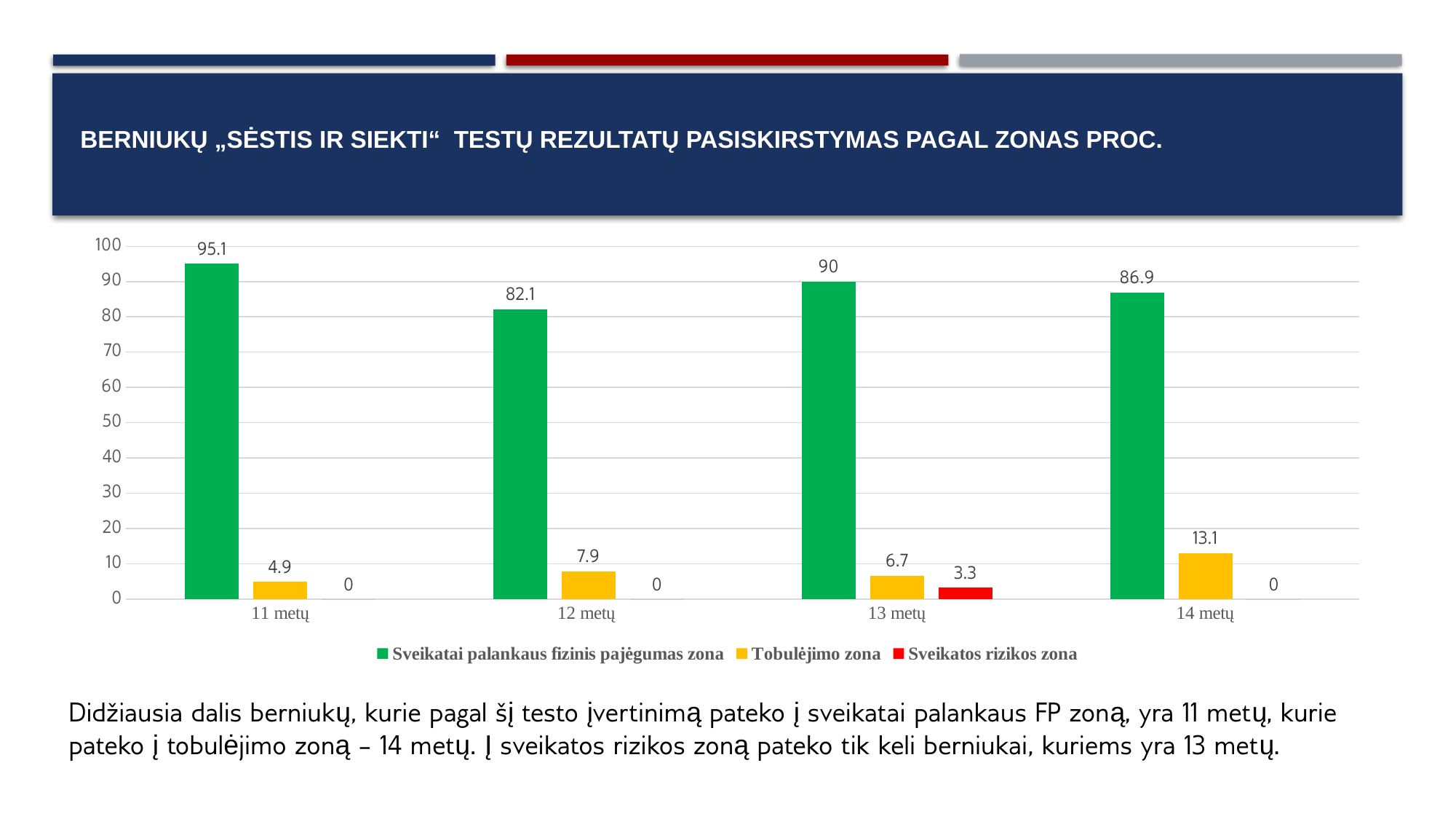

# Berniukų „Sėstis ir siekti“  testų rezultatų pasiskirstymas pagal zonas proc.

### Chart

| Category | Sveikatai palankaus fizinis pajėgumas zona | Tobulėjimo zona | Sveikatos rizikos zona |
|---|---|---|---|
| 11 metų | 95.1 | 4.9 | 0.0 |
| 12 metų  | 82.1 | 7.9 | 0.0 |
| 13 metų | 90.0 | 6.7 | 3.3 |
| 14 metų | 86.9 | 13.1 | 0.0 |
Didžiausia dalis berniukų, kurie pagal šį testo įvertinimą pateko į sveikatai palankaus FP zoną, yra 11 metų, kurie pateko į tobulėjimo zoną – 14 metų. Į sveikatos rizikos zoną pateko tik keli berniukai, kuriems yra 13 metų.